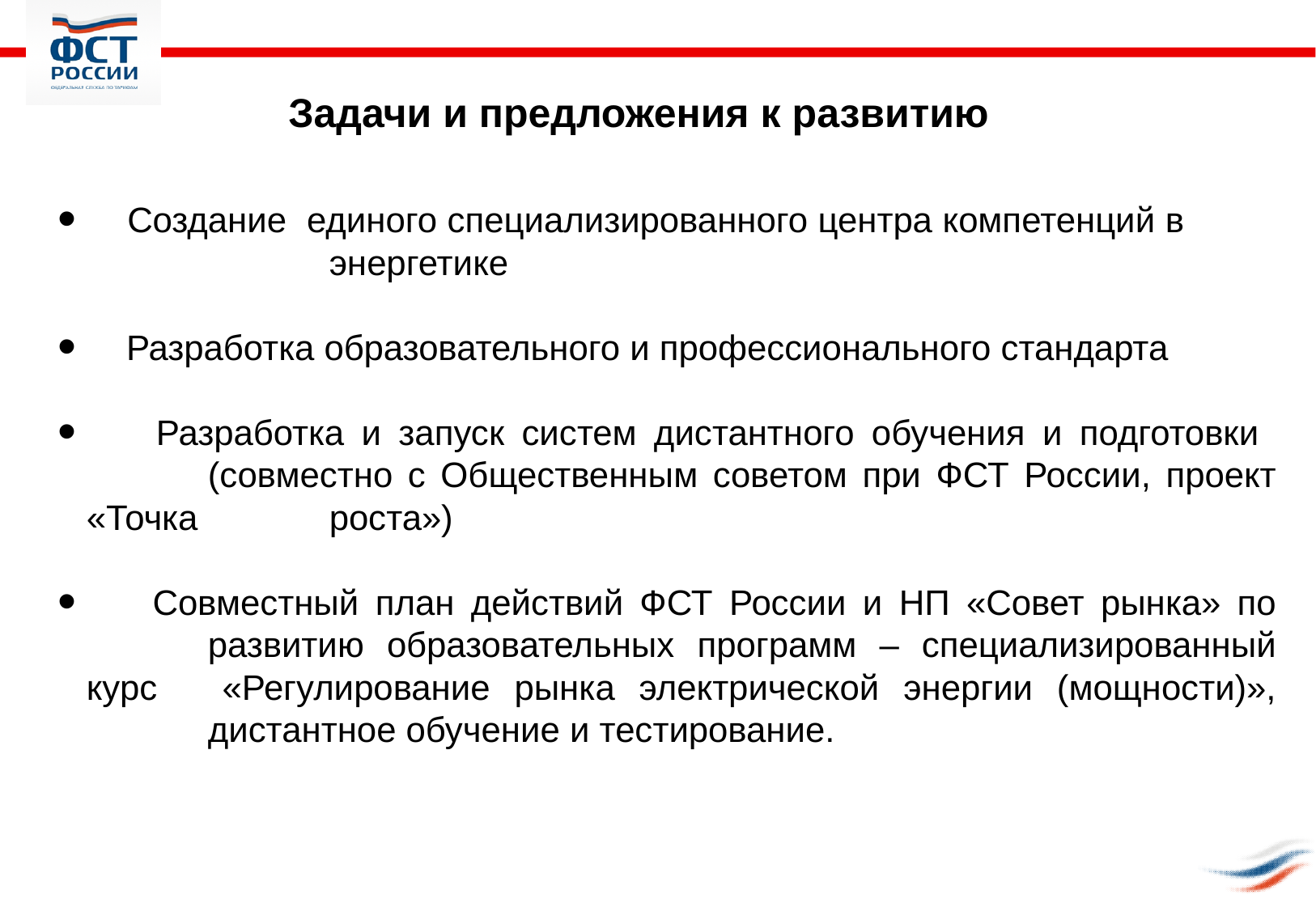

Задачи и предложения к развитию
    Создание  единого специализированного центра компетенций в                       	энергетике

    Разработка образовательного и профессионального стандарта

    Разработка и запуск систем дистантного обучения и подготовки  	(совместно с Общественным советом при ФСТ России, проект «Точка 	роста»)

    Совместный план действий ФСТ России и НП «Совет рынка» по 	развитию образовательных программ – специализированный курс 	«Регулирование рынка электрической энергии (мощности)», 	дистантное обучение и тестирование.